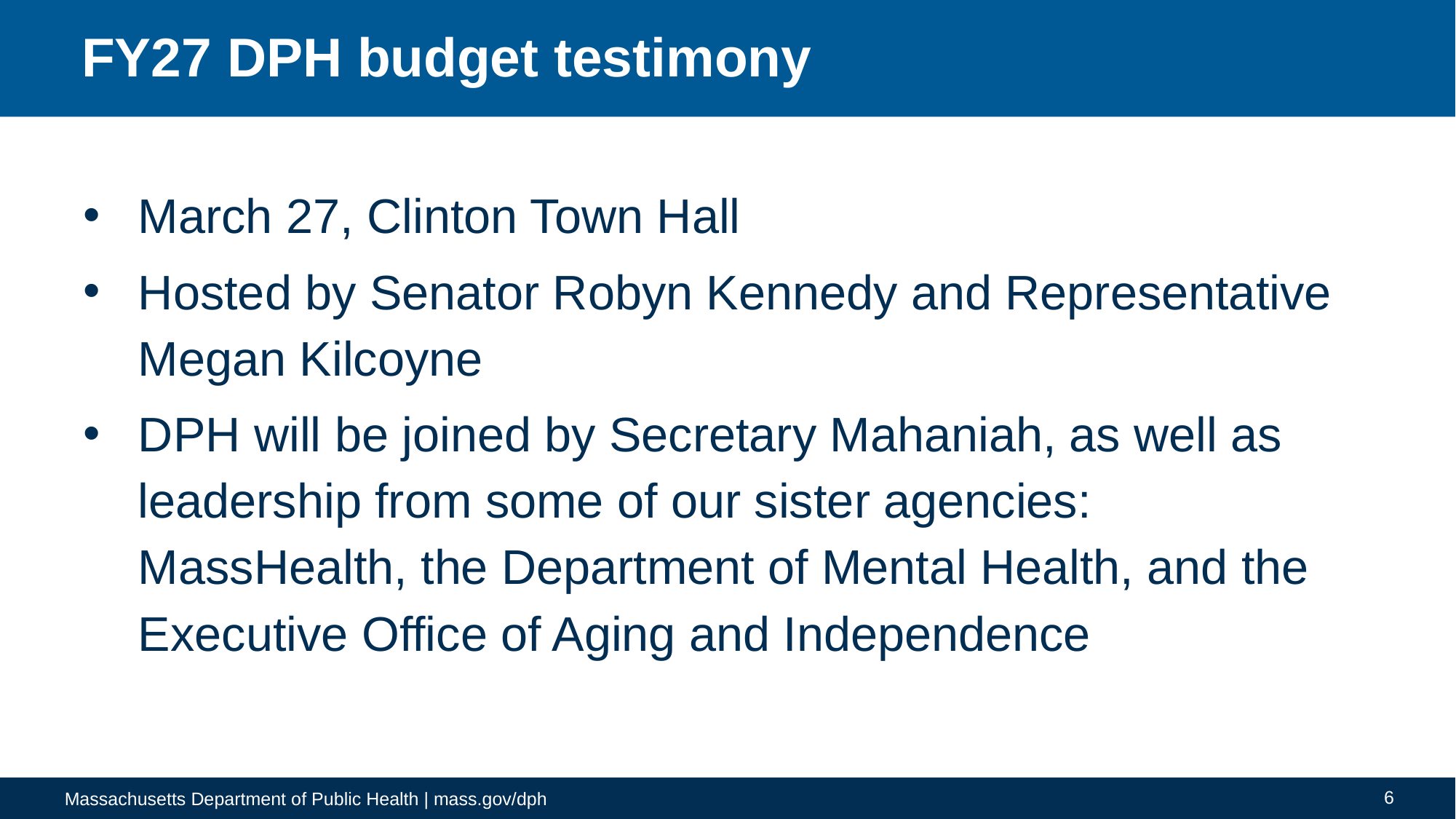

# FY27 DPH budget testimony
March 27, Clinton Town Hall
Hosted by Senator Robyn Kennedy and Representative Megan Kilcoyne
DPH will be joined by Secretary Mahaniah, as well as leadership from some of our sister agencies: MassHealth, the Department of Mental Health, and the Executive Office of Aging and Independence
6